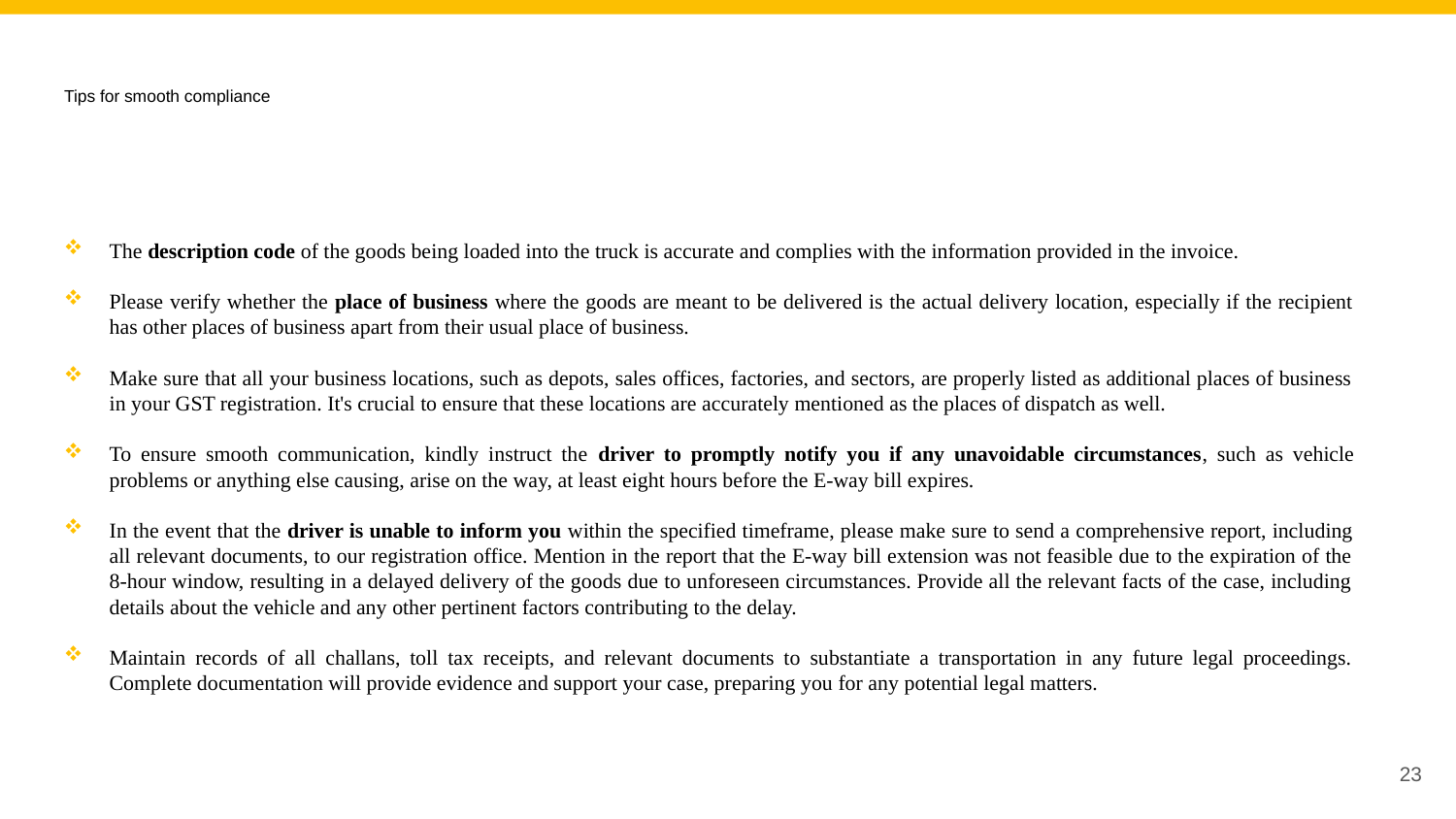

# Tips for smooth compliance

The description code of the goods being loaded into the truck is accurate and complies with the information provided in the invoice.

Please verify whether the place of business where the goods are meant to be delivered is the actual delivery location, especially if the recipient has other places of business apart from their usual place of business.

Make sure that all your business locations, such as depots, sales offices, factories, and sectors, are properly listed as additional places of business in your GST registration. It's crucial to ensure that these locations are accurately mentioned as the places of dispatch as well.

To ensure smooth communication, kindly instruct the driver to promptly notify you if any unavoidable circumstances, such as vehicle problems or anything else causing, arise on the way, at least eight hours before the E-way bill expires.

In the event that the driver is unable to inform you within the specified timeframe, please make sure to send a comprehensive report, including all relevant documents, to our registration office. Mention in the report that the E-way bill extension was not feasible due to the expiration of the 8-hour window, resulting in a delayed delivery of the goods due to unforeseen circumstances. Provide all the relevant facts of the case, including details about the vehicle and any other pertinent factors contributing to the delay.

Maintain records of all challans, toll tax receipts, and relevant documents to substantiate a transportation in any future legal proceedings. Complete documentation will provide evidence and support your case, preparing you for any potential legal matters.

23